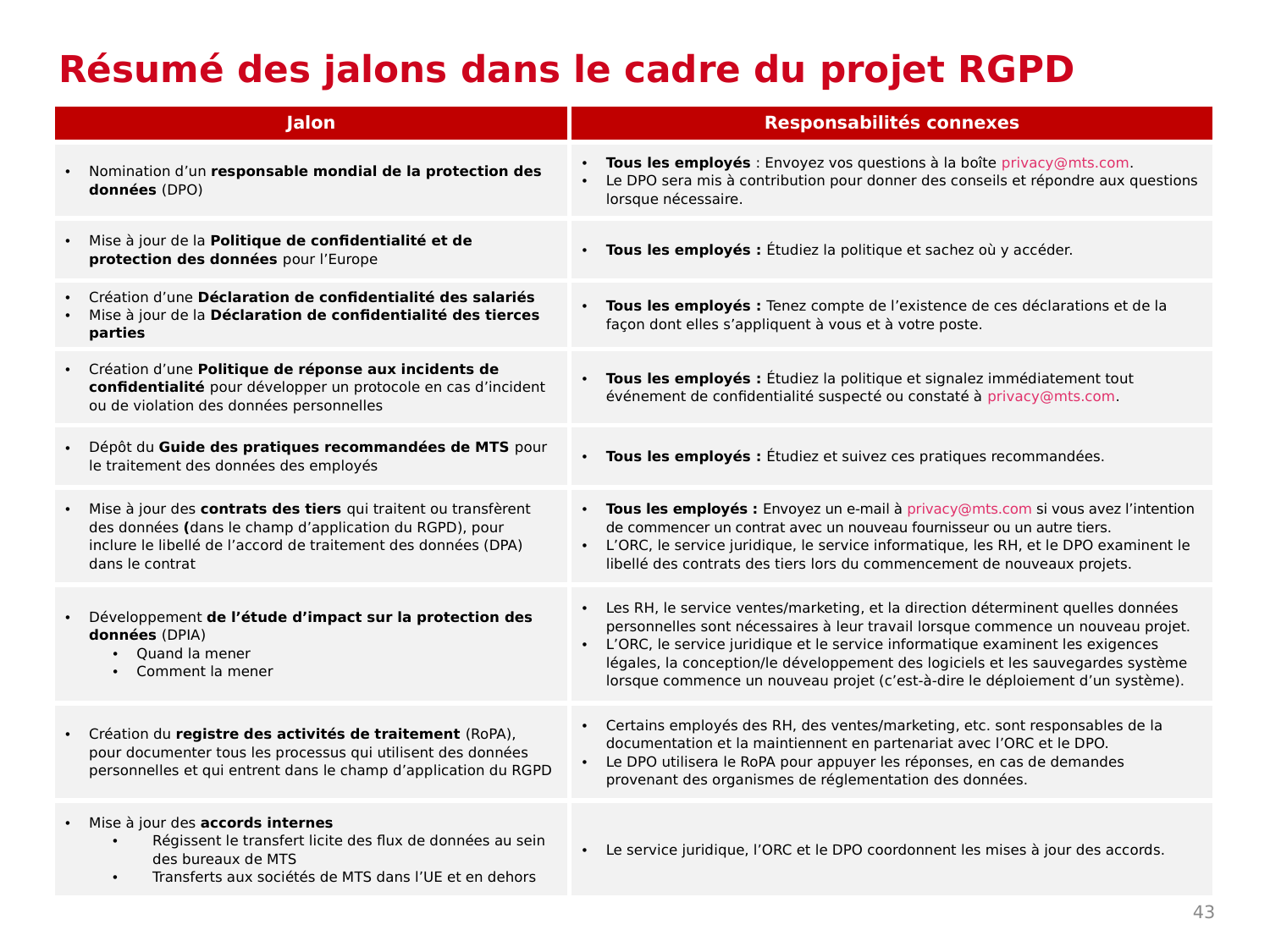

# Résumé des jalons dans le cadre du projet RGPD
| Jalon | Responsabilités connexes |
| --- | --- |
| Nomination d’un responsable mondial de la protection des données (DPO) | Tous les employés : Envoyez vos questions à la boîte privacy@mts.com. Le DPO sera mis à contribution pour donner des conseils et répondre aux questions lorsque nécessaire. |
| Mise à jour de la Politique de confidentialité et de protection des données pour l’Europe | Tous les employés : Étudiez la politique et sachez où y accéder. |
| Création d’une Déclaration de confidentialité des salariés Mise à jour de la Déclaration de confidentialité des tierces parties | Tous les employés : Tenez compte de l’existence de ces déclarations et de la façon dont elles s’appliquent à vous et à votre poste. |
| Création d’une Politique de réponse aux incidents de confidentialité pour développer un protocole en cas d’incident ou de violation des données personnelles | Tous les employés : Étudiez la politique et signalez immédiatement tout événement de confidentialité suspecté ou constaté à privacy@mts.com. |
| Dépôt du Guide des pratiques recommandées de MTS pour le traitement des données des employés | Tous les employés : Étudiez et suivez ces pratiques recommandées. |
| Mise à jour des contrats des tiers qui traitent ou transfèrent des données (dans le champ d’application du RGPD), pour inclure le libellé de l’accord de traitement des données (DPA) dans le contrat | Tous les employés : Envoyez un e-mail à privacy@mts.com si vous avez l’intention de commencer un contrat avec un nouveau fournisseur ou un autre tiers. L’ORC, le service juridique, le service informatique, les RH, et le DPO examinent le libellé des contrats des tiers lors du commencement de nouveaux projets. |
| Développement de l’étude d’impact sur la protection des données (DPIA) Quand la mener Comment la mener | Les RH, le service ventes/marketing, et la direction déterminent quelles données personnelles sont nécessaires à leur travail lorsque commence un nouveau projet. L’ORC, le service juridique et le service informatique examinent les exigences légales, la conception/le développement des logiciels et les sauvegardes système lorsque commence un nouveau projet (c’est-à-dire le déploiement d’un système). |
| Création du registre des activités de traitement (RoPA), pour documenter tous les processus qui utilisent des données personnelles et qui entrent dans le champ d’application du RGPD | Certains employés des RH, des ventes/marketing, etc. sont responsables de la documentation et la maintiennent en partenariat avec l’ORC et le DPO. Le DPO utilisera le RoPA pour appuyer les réponses, en cas de demandes provenant des organismes de réglementation des données. |
| Mise à jour des accords internes Régissent le transfert licite des flux de données au sein des bureaux de MTS Transferts aux sociétés de MTS dans l’UE et en dehors | Le service juridique, l’ORC et le DPO coordonnent les mises à jour des accords. |

43